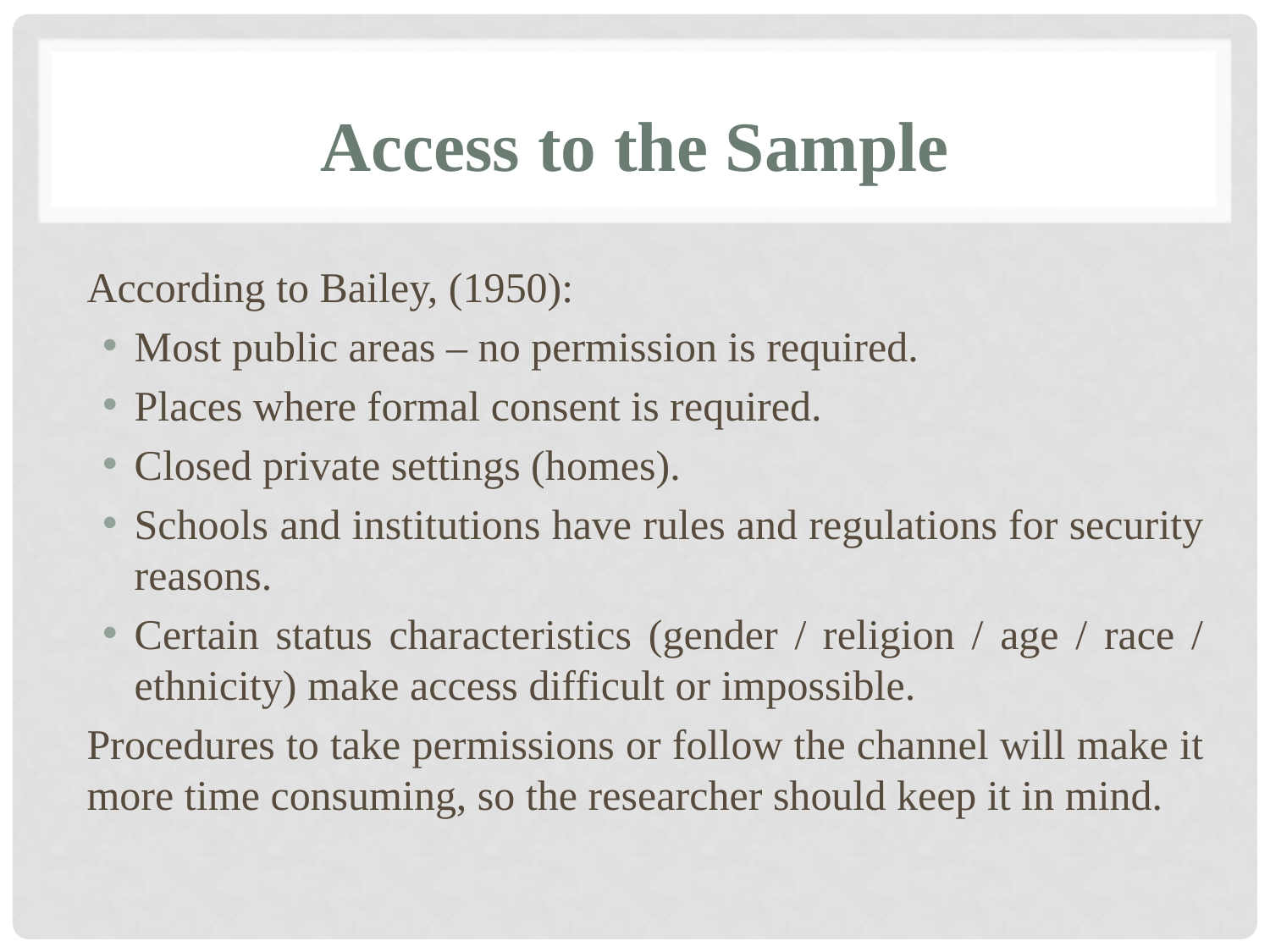

# Access to the Sample
According to Bailey, (1950):
Most public areas – no permission is required.
Places where formal consent is required.
Closed private settings (homes).
Schools and institutions have rules and regulations for security reasons.
Certain status characteristics (gender / religion / age / race / ethnicity) make access difficult or impossible.
Procedures to take permissions or follow the channel will make it more time consuming, so the researcher should keep it in mind.